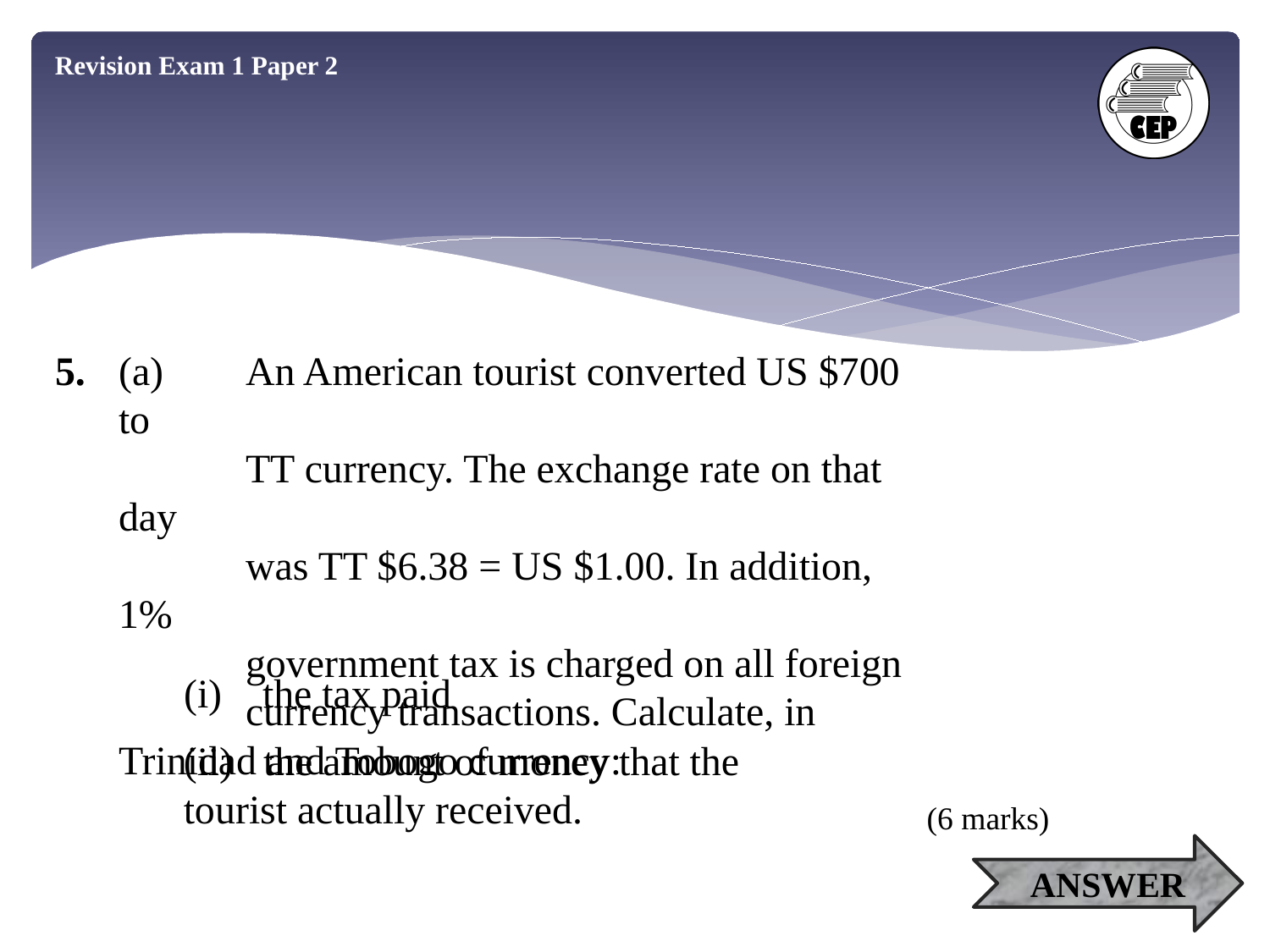

Revision Exam 1 Paper 2
5.	(a)	An American tourist converted US $700 to
	TT currency. The exchange rate on that day
	was TT $6.38 = US $1.00. In addition, 1%
	government tax is charged on all foreign
	currency transactions. Calculate, in 	Trinidad and Tobogo currency:

(i)    the tax paid
(ii)   the amount of money that the
tourist actually received.
(6 marks)
ANSWER